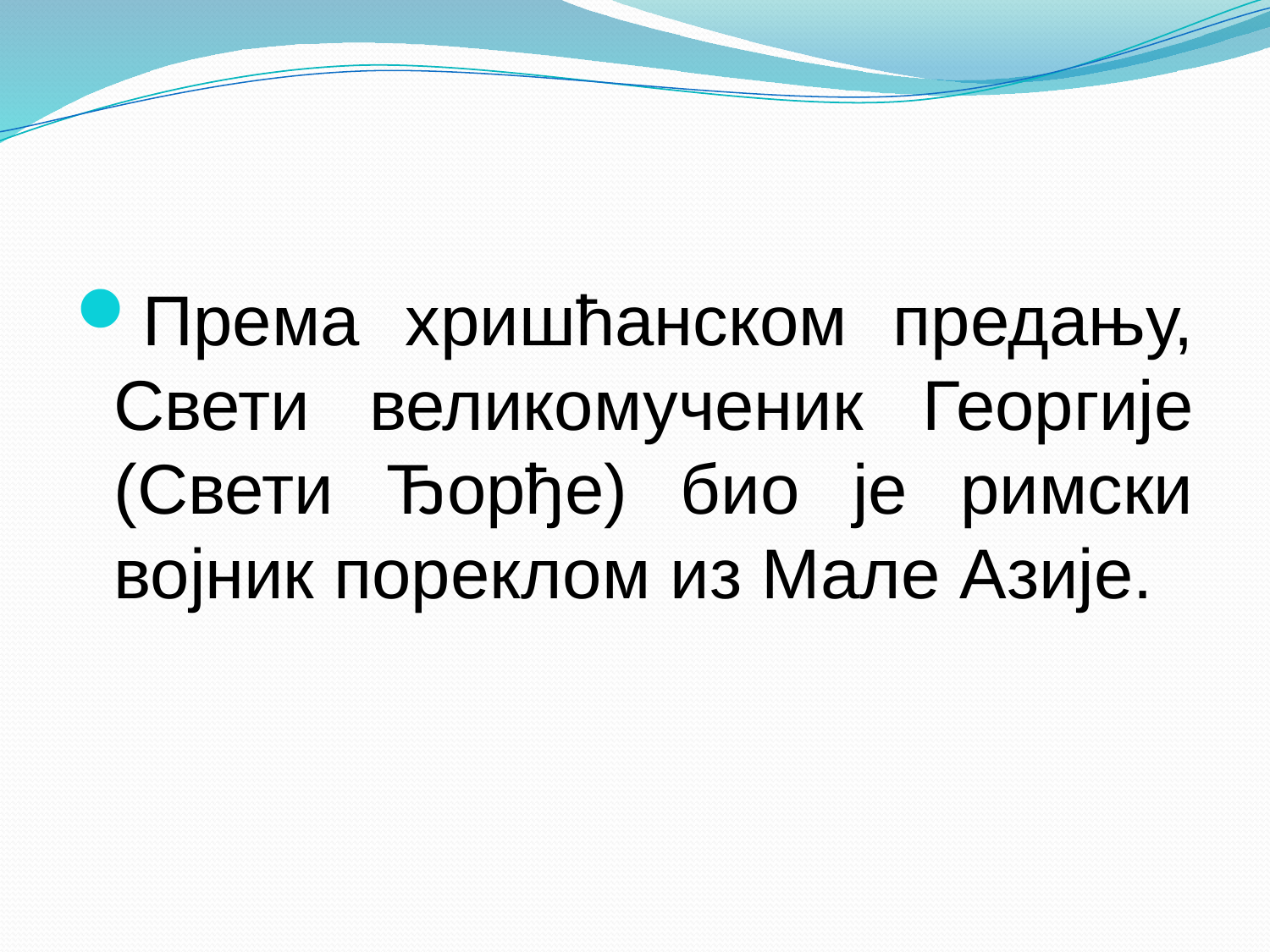

#
Према хришћанском предању, Свети великомученик Георгије (Свети Ђорђе) био је римски војник пореклом из Мале Азије.